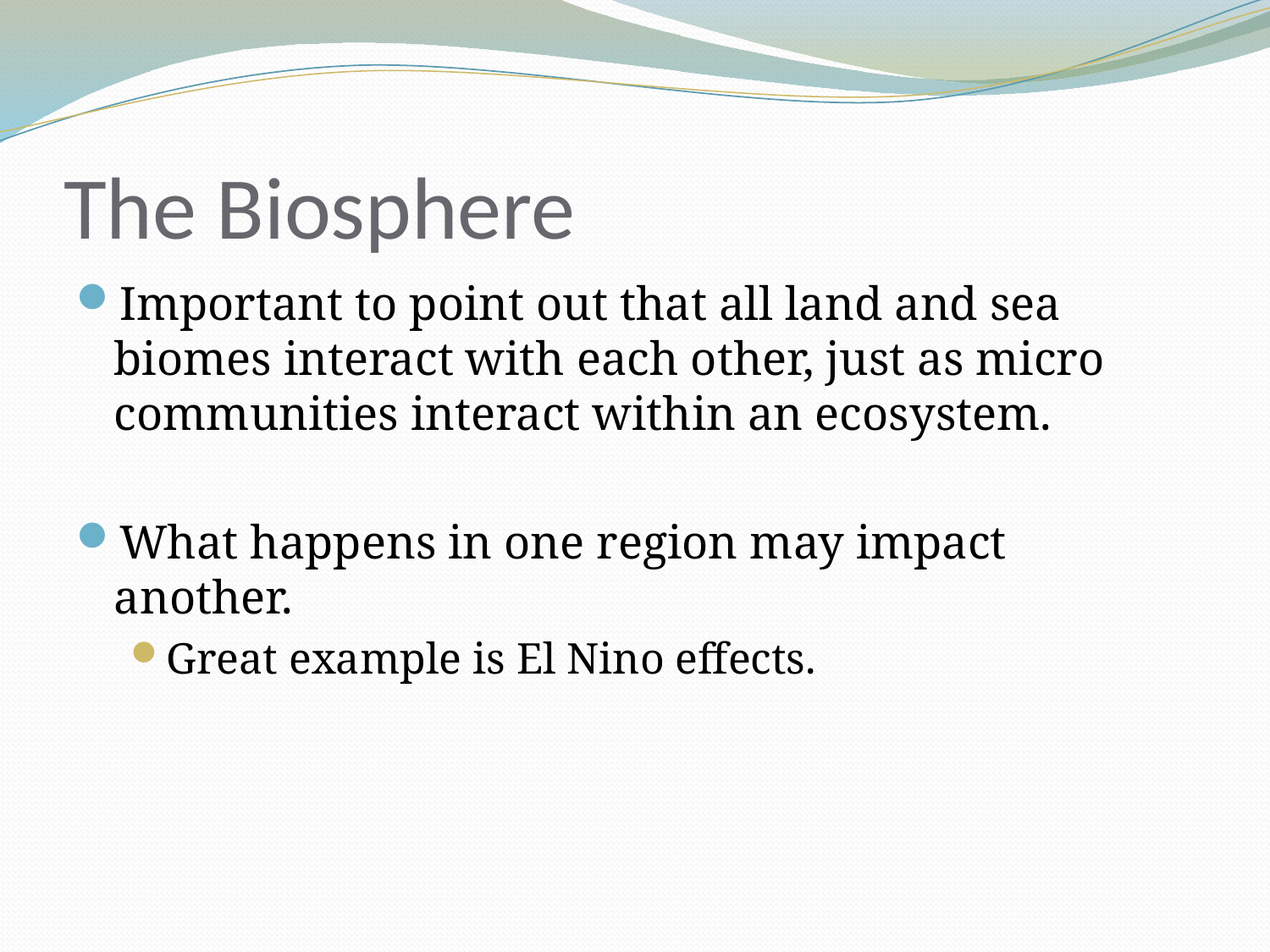

# The Biosphere
Important to point out that all land and sea biomes interact with each other, just as micro communities interact within an ecosystem.

What happens in one region may impact another.
Great example is El Nino effects.